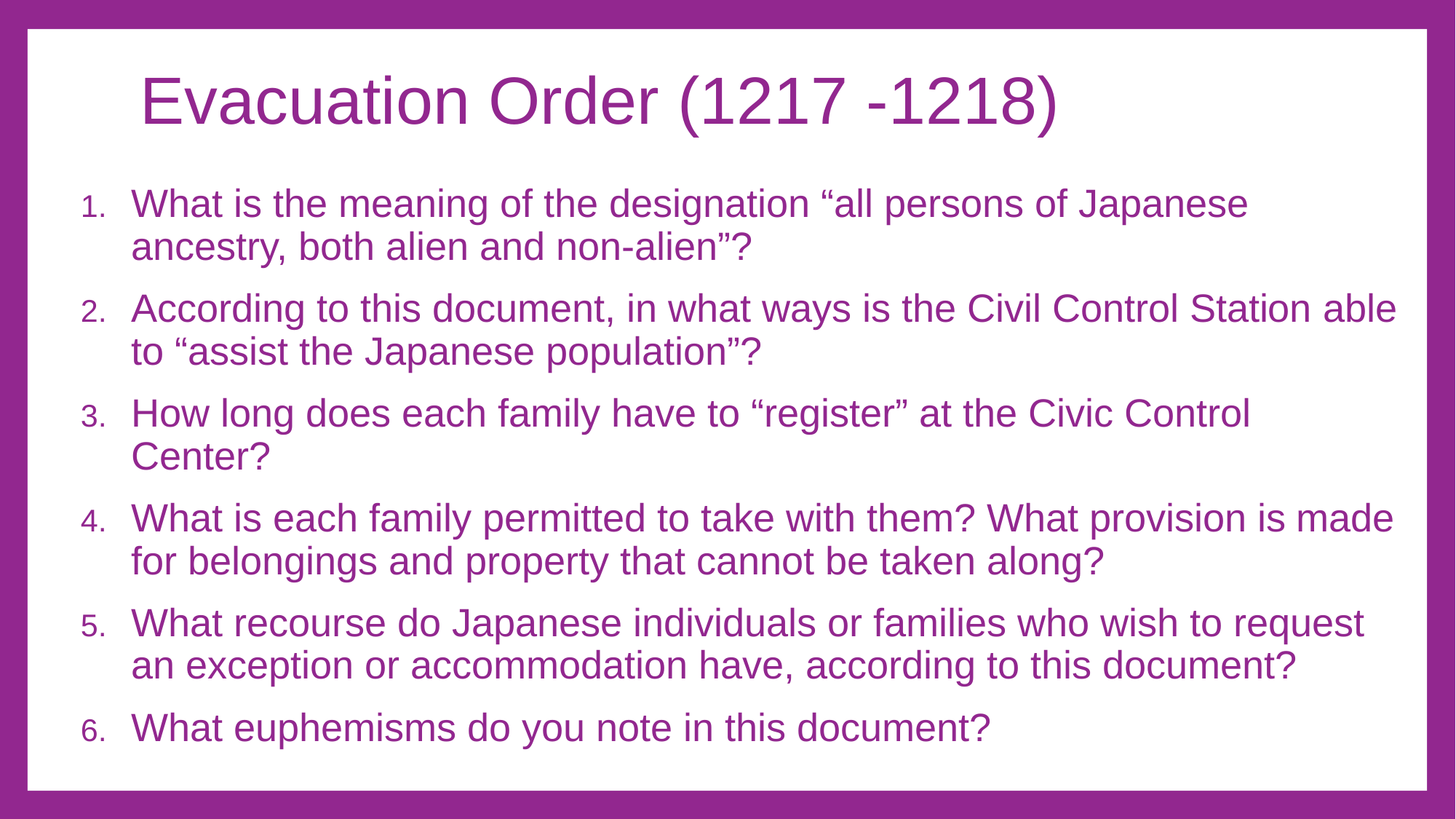

# Evacuation Order (1217 -1218)
What is the meaning of the designation “all persons of Japanese ancestry, both alien and non-alien”?
According to this document, in what ways is the Civil Control Station able to “assist the Japanese population”?
How long does each family have to “register” at the Civic Control Center?
What is each family permitted to take with them? What provision is made for belongings and property that cannot be taken along?
What recourse do Japanese individuals or families who wish to request an exception or accommodation have, according to this document?
What euphemisms do you note in this document?